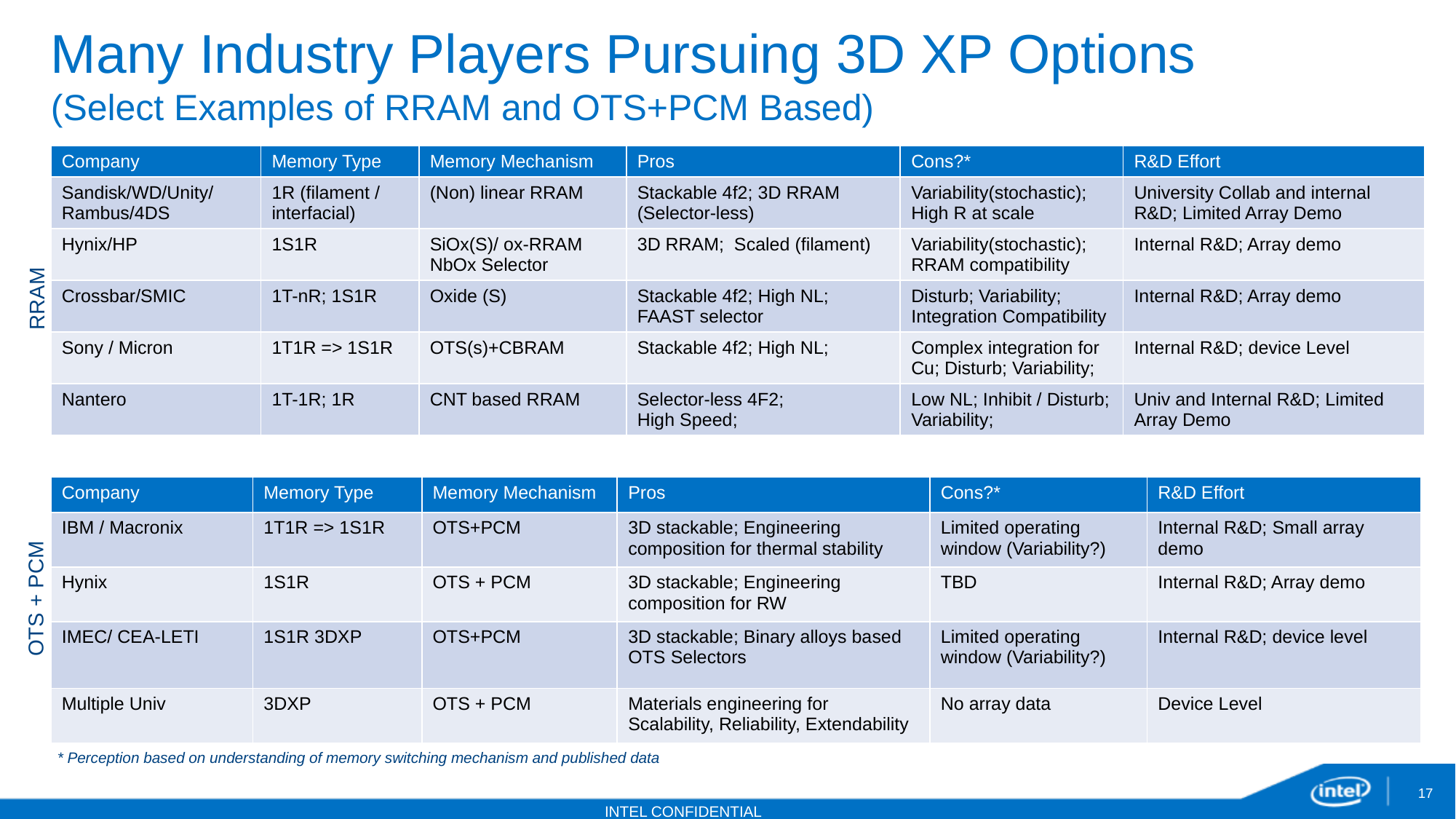

# Many Industry Players Pursuing 3D XP Options (Select Examples of RRAM and OTS+PCM Based)
| Company | Memory Type | Memory Mechanism | Pros | Cons?\* | R&D Effort |
| --- | --- | --- | --- | --- | --- |
| Sandisk/WD/Unity/Rambus/4DS | 1R (filament / interfacial) | (Non) linear RRAM | Stackable 4f2; 3D RRAM (Selector-less) | Variability(stochastic); High R at scale | University Collab and internal R&D; Limited Array Demo |
| Hynix/HP | 1S1R | SiOx(S)/ ox-RRAM NbOx Selector | 3D RRAM; Scaled (filament) | Variability(stochastic); RRAM compatibility | Internal R&D; Array demo |
| Crossbar/SMIC | 1T-nR; 1S1R | Oxide (S) | Stackable 4f2; High NL; FAAST selector | Disturb; Variability; Integration Compatibility | Internal R&D; Array demo |
| Sony / Micron | 1T1R => 1S1R | OTS(s)+CBRAM | Stackable 4f2; High NL; | Complex integration for Cu; Disturb; Variability; | Internal R&D; device Level |
| Nantero | 1T-1R; 1R | CNT based RRAM | Selector-less 4F2; High Speed; | Low NL; Inhibit / Disturb; Variability; | Univ and Internal R&D; Limited Array Demo |
RRAM
| Company | Memory Type | Memory Mechanism | Pros | Cons?\* | R&D Effort |
| --- | --- | --- | --- | --- | --- |
| IBM / Macronix | 1T1R => 1S1R | OTS+PCM | 3D stackable; Engineering composition for thermal stability | Limited operating window (Variability?) | Internal R&D; Small array demo |
| Hynix | 1S1R | OTS + PCM | 3D stackable; Engineering composition for RW | TBD | Internal R&D; Array demo |
| IMEC/ CEA-LETI | 1S1R 3DXP | OTS+PCM | 3D stackable; Binary alloys based OTS Selectors | Limited operating window (Variability?) | Internal R&D; device level |
| Multiple Univ | 3DXP | OTS + PCM | Materials engineering for Scalability, Reliability, Extendability | No array data | Device Level |
OTS + PCM
* Perception based on understanding of memory switching mechanism and published data
17
INTEL CONFIDENTIAL